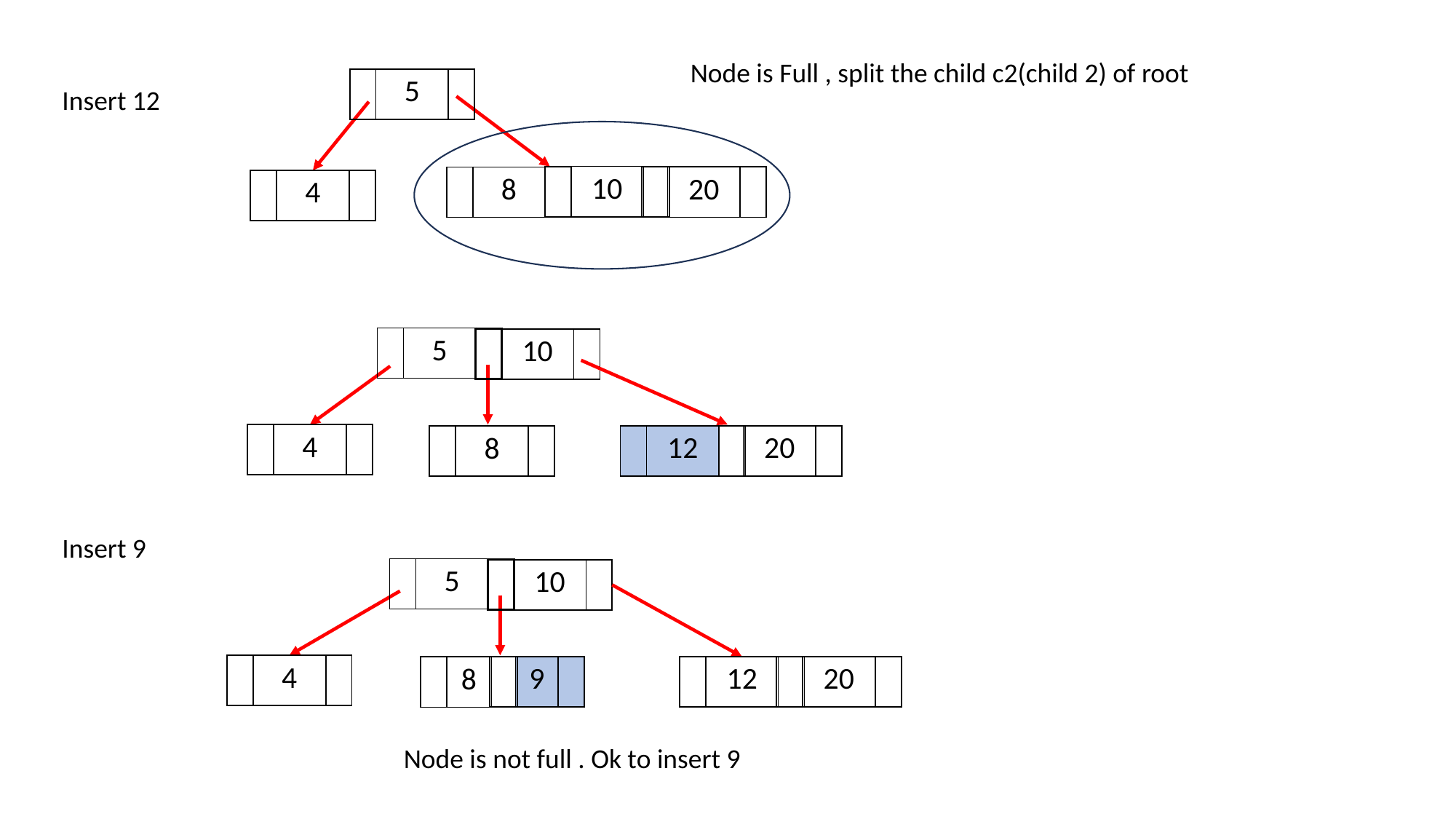

Node is Full , split the child c2(child 2) of root
|  | 5 |  |
| --- | --- | --- |
Insert 12

|  | 10 |  |
| --- | --- | --- |
|  | 20 |  |
| --- | --- | --- |
|  | 8 |  |
| --- | --- | --- |
|  | 4 |  |
| --- | --- | --- |
|  | 5 |  |
| --- | --- | --- |
|  | 10 |  |
| --- | --- | --- |
|  | 4 |  |
| --- | --- | --- |
|  | 12 |  |
| --- | --- | --- |
|  | 20 |  |
| --- | --- | --- |
|  | 8 |  |
| --- | --- | --- |
Insert 9
|  | 5 |  |
| --- | --- | --- |
|  | 10 |  |
| --- | --- | --- |
|  | 4 |  |
| --- | --- | --- |
|  | 9 |  |
| --- | --- | --- |
|  | 12 |  |
| --- | --- | --- |
|  | 20 |  |
| --- | --- | --- |
|  | 8 |  |
| --- | --- | --- |
Node is not full . Ok to insert 9